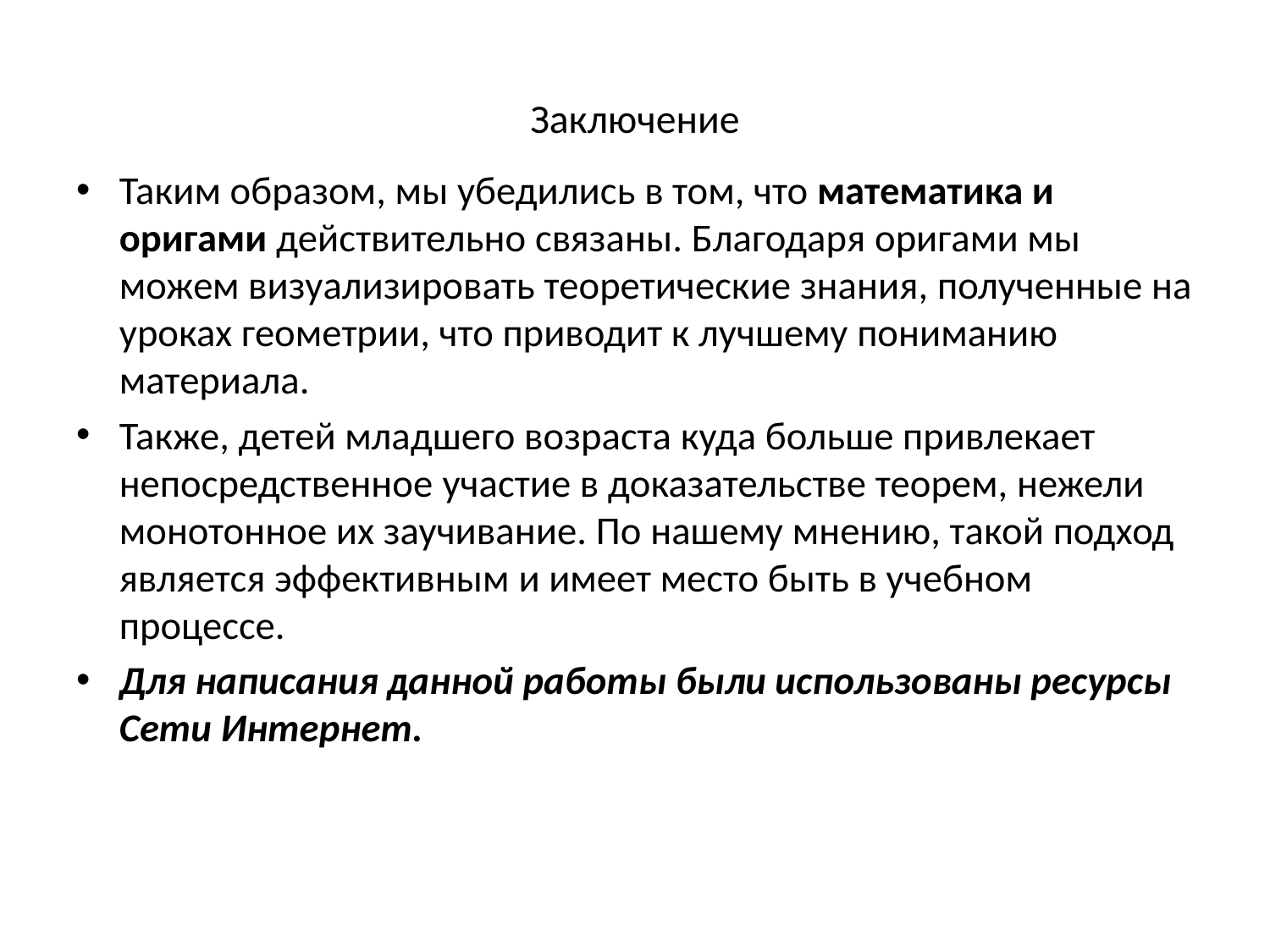

# Заключение
Таким образом, мы убедились в том, что математика и оригами действительно связаны. Благодаря оригами мы можем визуализировать теоретические знания, полученные на уроках геометрии, что приводит к лучшему пониманию материала.
Также, детей младшего возраста куда больше привлекает непосредственное участие в доказательстве теорем, нежели монотонное их заучивание. По нашему мнению, такой подход является эффективным и имеет место быть в учебном процессе.
Для написания данной работы были использованы ресурсы Сети Интернет.